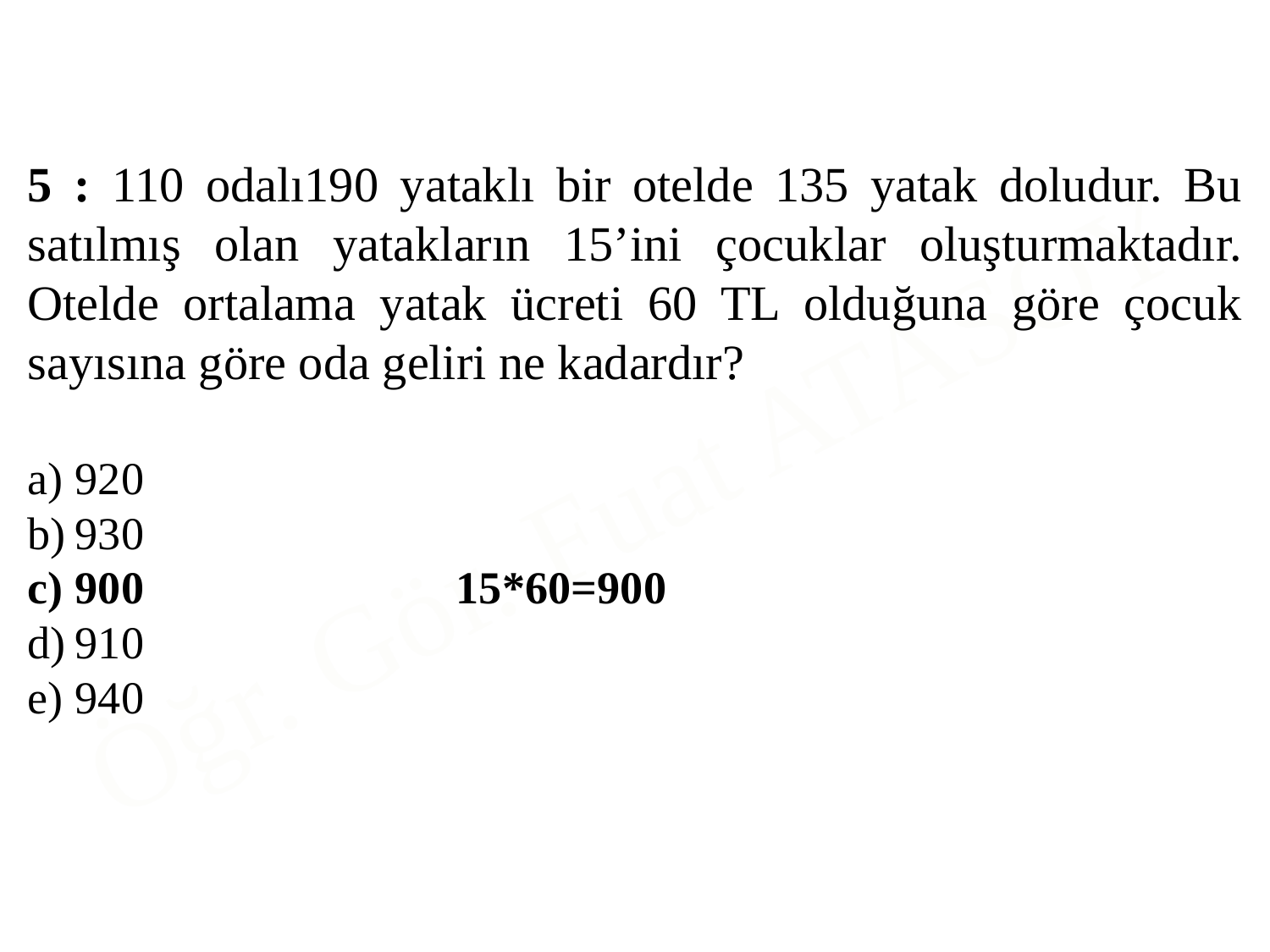

5 : 110 odalı190 yataklı bir otelde 135 yatak doludur. Bu satılmış olan yatakların 15’ini çocuklar oluşturmaktadır. Otelde ortalama yatak ücreti 60 TL olduğuna göre çocuk sayısına göre oda geliri ne kadardır?

920
930
900			15*60=900
910
940